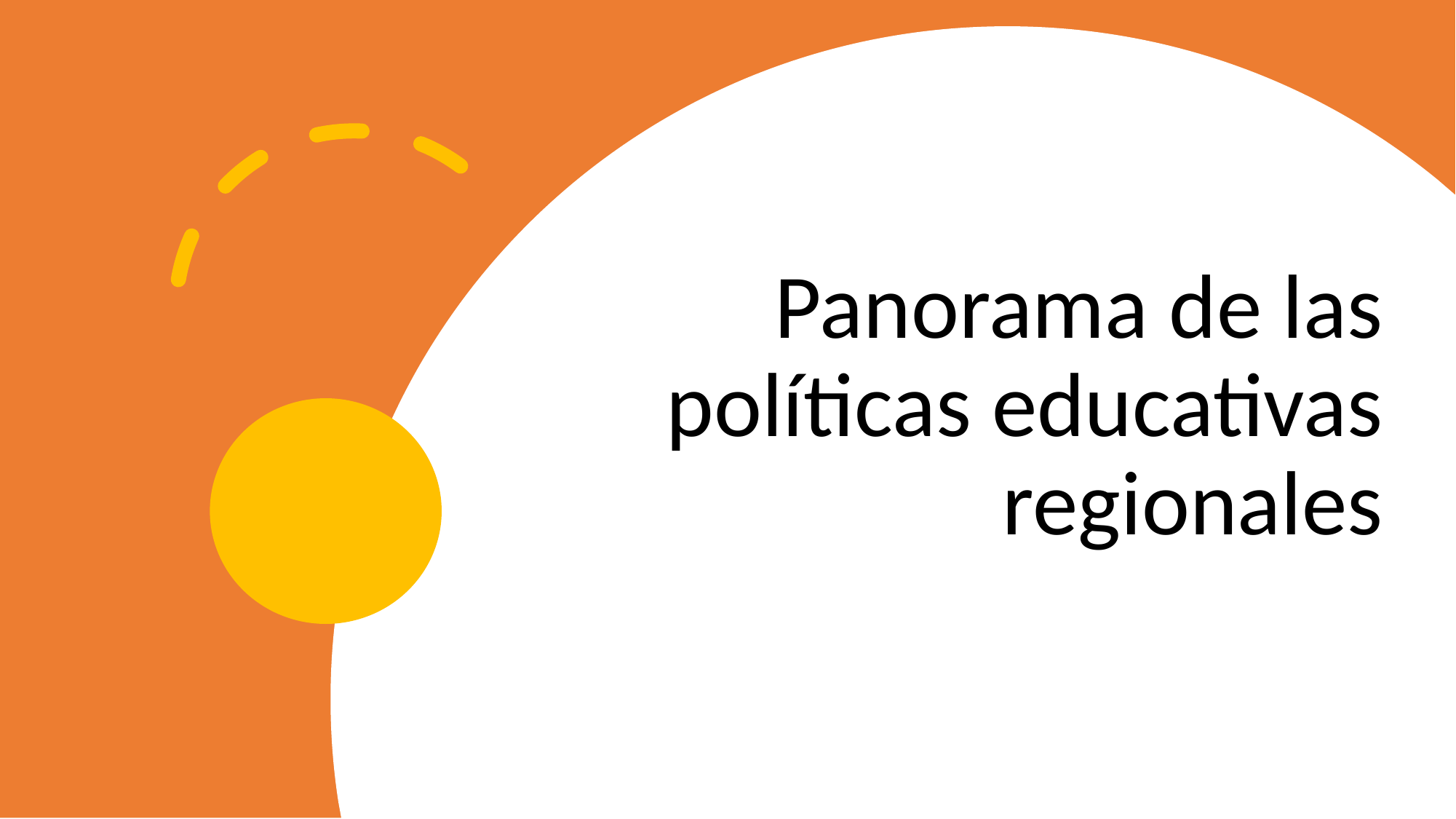

# Panorama de las políticas educativas regionales